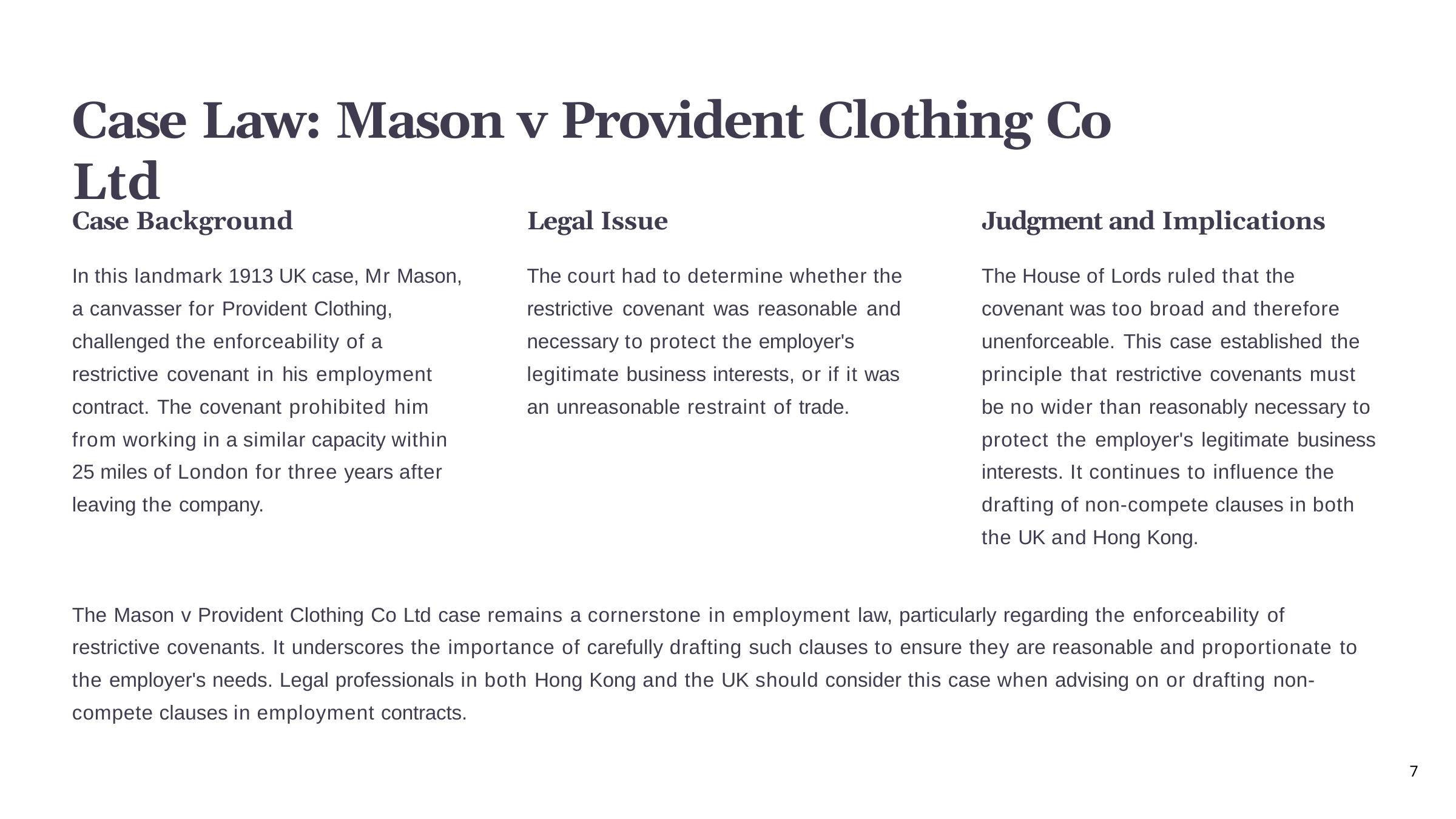

# Case Law: Mason v Provident Clothing Co Ltd
Case Background
In this landmark 1913 UK case, Mr Mason, a canvasser for Provident Clothing, challenged the enforceability of a restrictive covenant in his employment contract. The covenant prohibited him from working in a similar capacity within 25 miles of London for three years after leaving the company.
Legal Issue
The court had to determine whether the restrictive covenant was reasonable and necessary to protect the employer's legitimate business interests, or if it was an unreasonable restraint of trade.
Judgment and Implications
The House of Lords ruled that the covenant was too broad and therefore unenforceable. This case established the principle that restrictive covenants must be no wider than reasonably necessary to protect the employer's legitimate business interests. It continues to influence the drafting of non-compete clauses in both the UK and Hong Kong.
The Mason v Provident Clothing Co Ltd case remains a cornerstone in employment law, particularly regarding the enforceability of restrictive covenants. It underscores the importance of carefully drafting such clauses to ensure they are reasonable and proportionate to the employer's needs. Legal professionals in both Hong Kong and the UK should consider this case when advising on or drafting non- compete clauses in employment contracts.
7